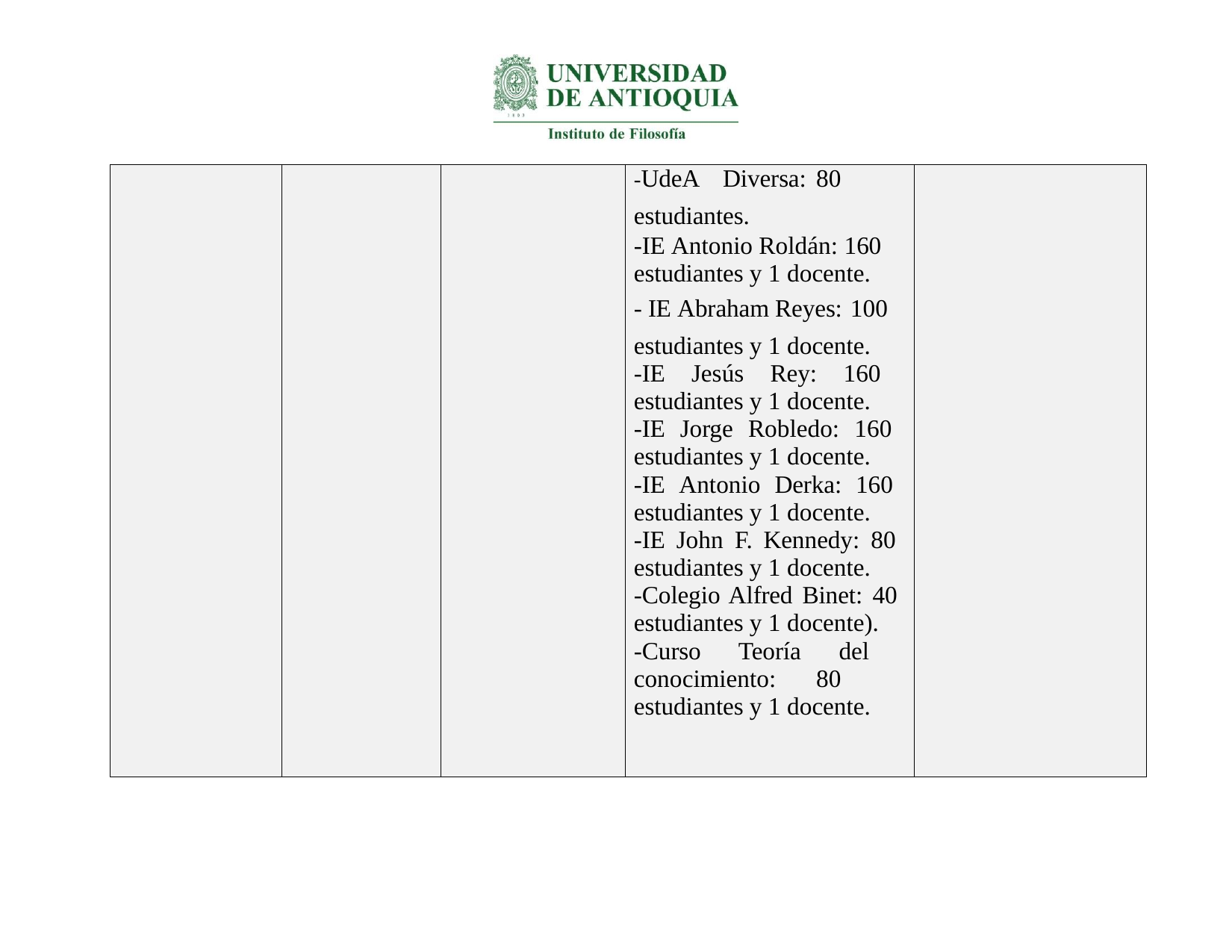

|  |  |  | -UdeA Diversa: 80 estudiantes. -IE Antonio Roldán: 160 estudiantes y 1 docente. - IE Abraham Reyes: 100 estudiantes y 1 docente. -IE Jesús Rey: 160 estudiantes y 1 docente. -IE Jorge Robledo: 160 estudiantes y 1 docente. -IE Antonio Derka: 160 estudiantes y 1 docente. -IE John F. Kennedy: 80 estudiantes y 1 docente. -Colegio Alfred Binet: 40 estudiantes y 1 docente). -Curso Teoría del conocimiento: 80 estudiantes y 1 docente. |  |
| --- | --- | --- | --- | --- |